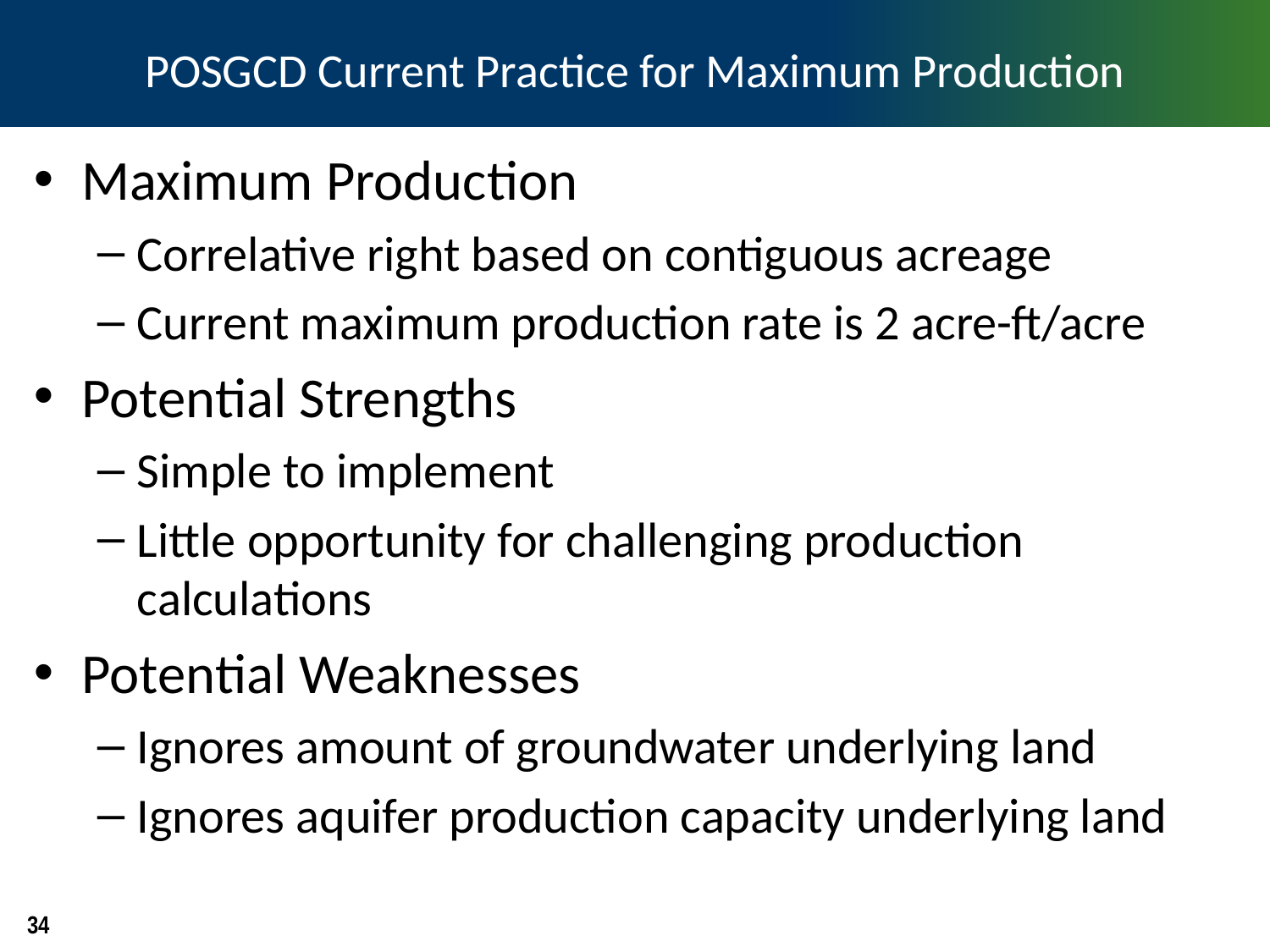

# POSGCD Current Practice for Maximum Production
Maximum Production
Correlative right based on contiguous acreage
Current maximum production rate is 2 acre-ft/acre
Potential Strengths
Simple to implement
Little opportunity for challenging production calculations
Potential Weaknesses
Ignores amount of groundwater underlying land
Ignores aquifer production capacity underlying land